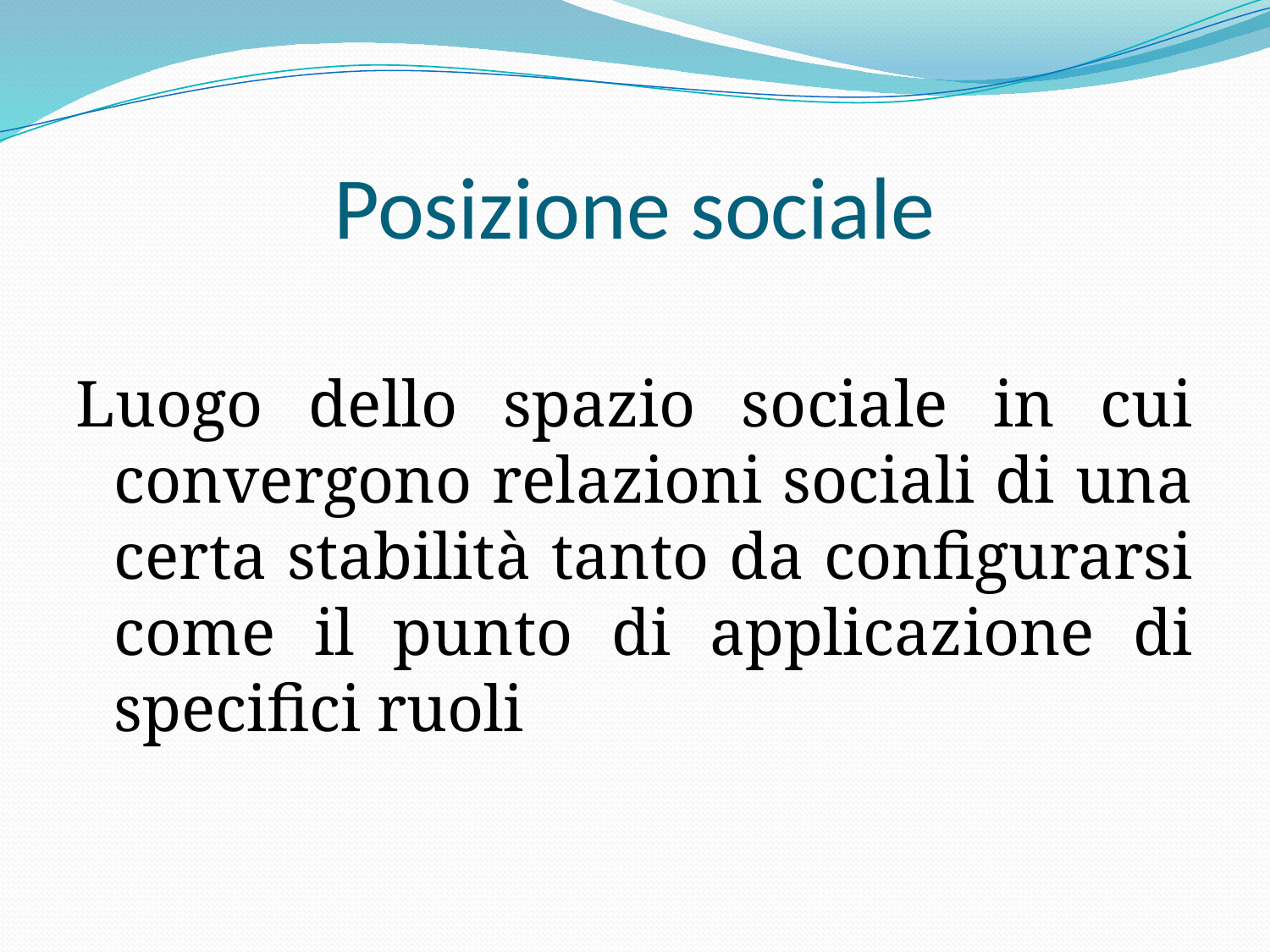

# Posizione sociale

Luogo dello spazio sociale in cui convergono relazioni sociali di una certa stabilità tanto da configurarsi come il punto di applicazione di specifici ruoli